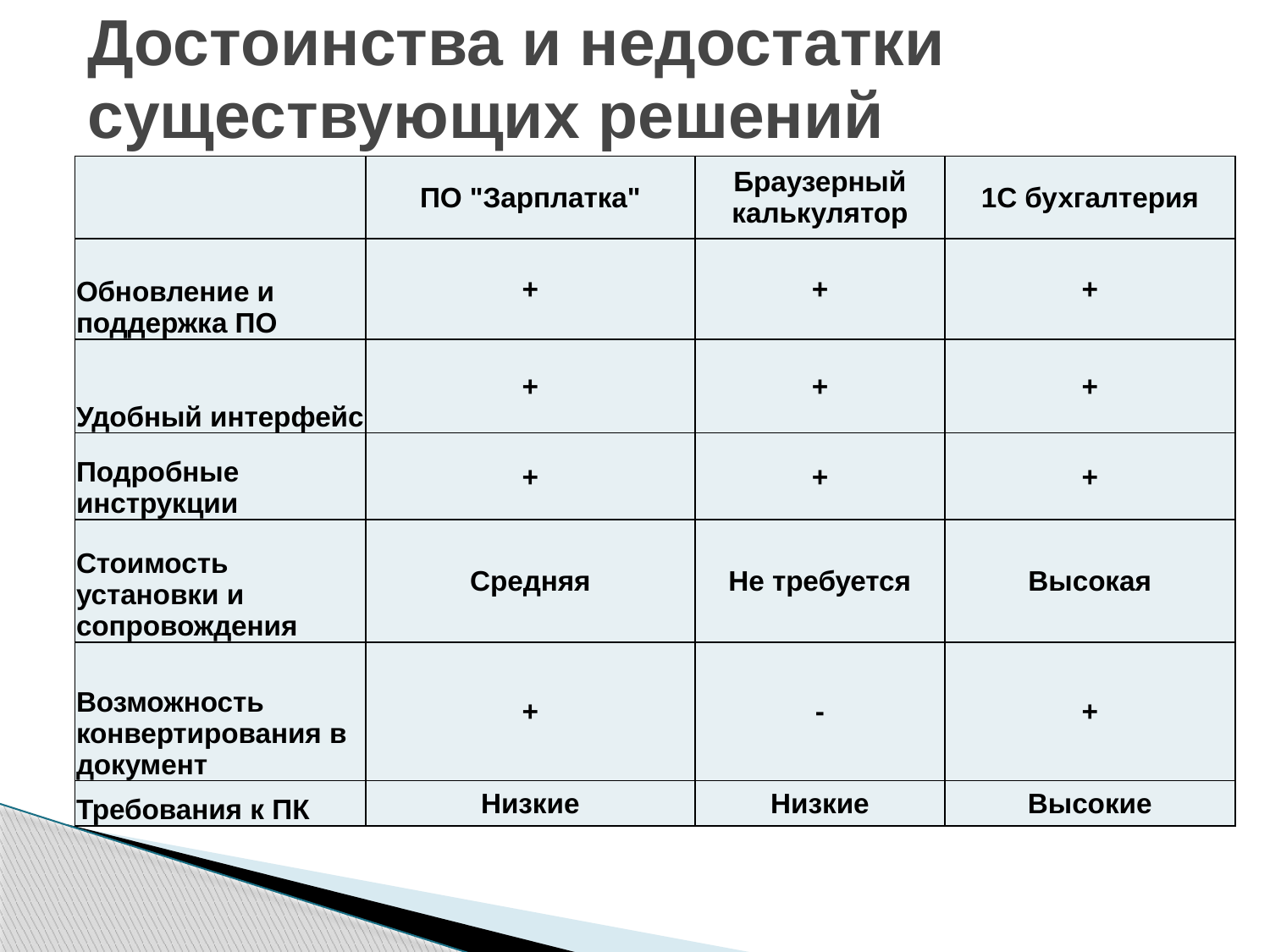

# Достоинства и недостатки существующих решений
|  | ПО "Зарплатка" | Браузерный калькулятор | 1С бухгалтерия |
| --- | --- | --- | --- |
| Обновление и поддержка ПО | + | + | + |
| Удобный интерфейс | + | + | + |
| Подробные инструкции | + | + | + |
| Стоимость установки и сопровождения | Средняя | Не требуется | Высокая |
| Возможность конвертирования в документ | + | - | + |
| Требования к ПК | Низкие | Низкие | Высокие |